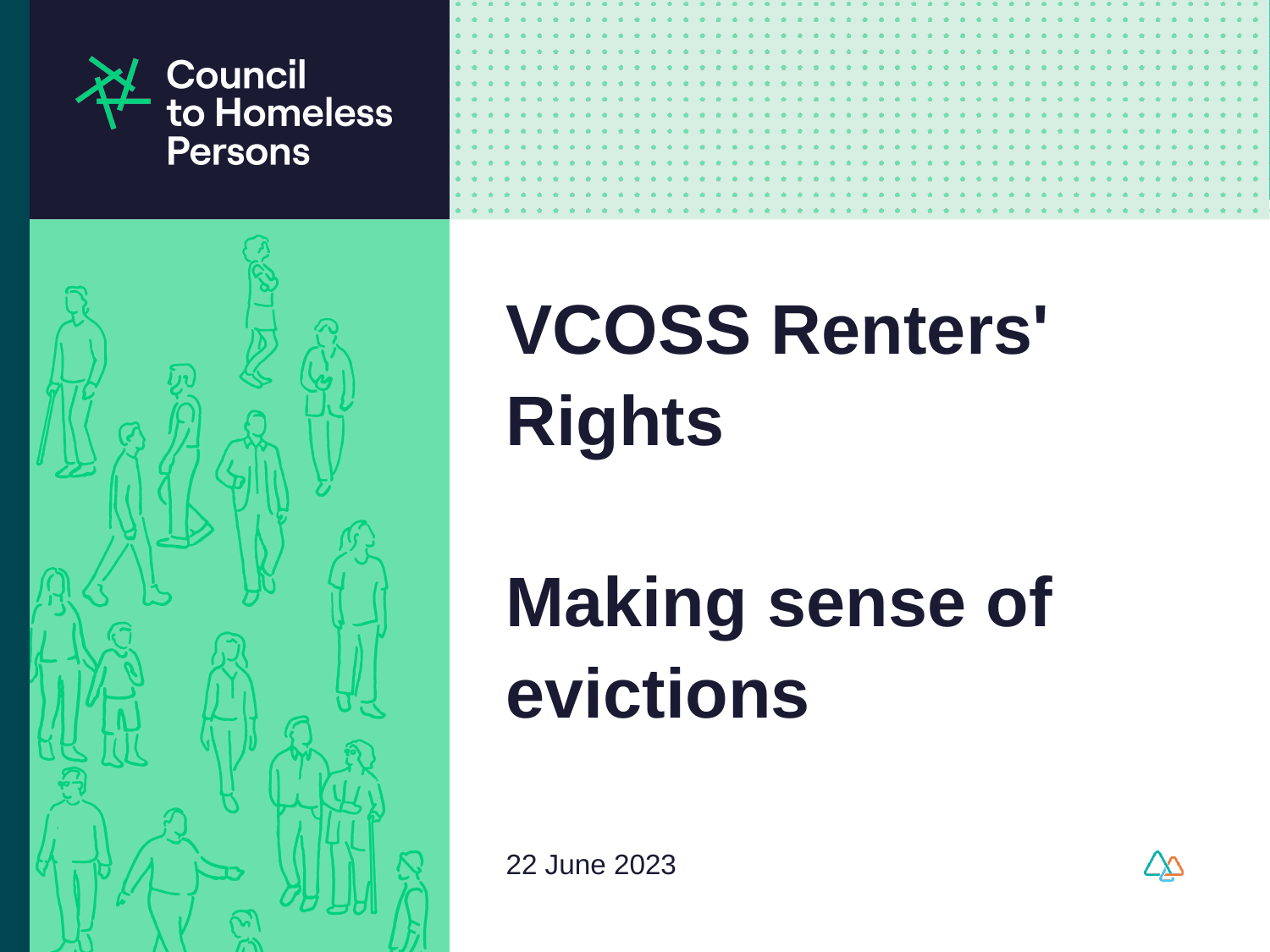

# VCOSS Renters' Rights Making sense of evictions
22 June 2023